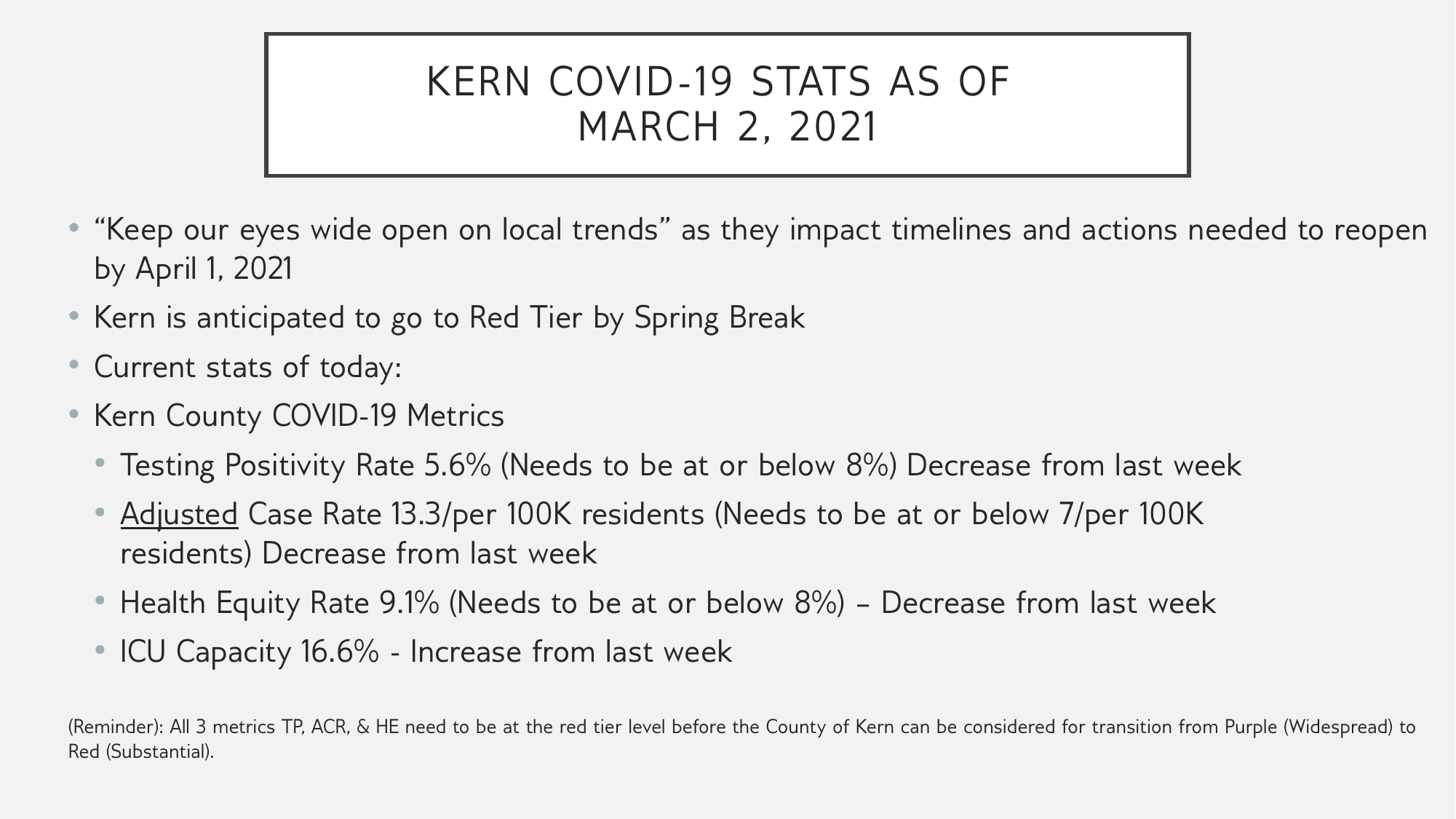

# Kern covid-19 stats as of march 2, 2021
“Keep our eyes wide open on local trends” as they impact timelines and actions needed to reopen by April 1, 2021
Kern is anticipated to go to Red Tier by Spring Break
Current stats of today:
Kern County COVID-19 Metrics
Testing Positivity Rate 5.6% (Needs to be at or below 8%) Decrease from last week
Adjusted Case Rate 13.3/per 100K residents (Needs to be at or below 7/per 100K residents) Decrease from last week
Health Equity Rate 9.1% (Needs to be at or below 8%) – Decrease from last week
ICU Capacity 16.6% - Increase from last week

(Reminder): All 3 metrics TP, ACR, & HE need to be at the red tier level before the County of Kern can be considered for transition from Purple (Widespread) to Red (Substantial).